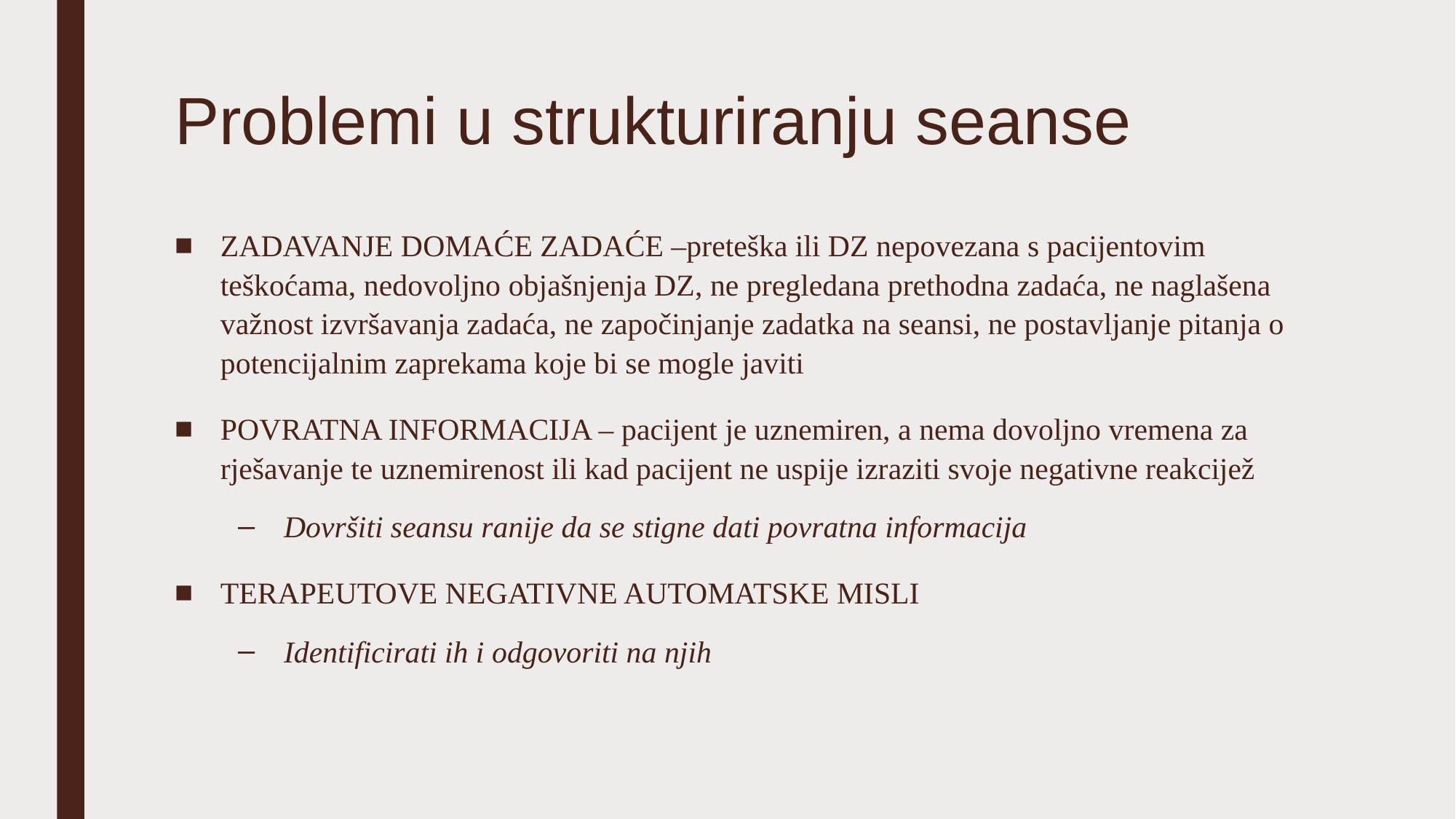

# Problemi u strukturiranju seanse
ZADAVANJE DOMAĆE ZADAĆE –preteška ili DZ nepovezana s pacijentovim teškoćama, nedovoljno objašnjenja DZ, ne pregledana prethodna zadaća, ne naglašena važnost izvršavanja zadaća, ne započinjanje zadatka na seansi, ne postavljanje pitanja o potencijalnim zaprekama koje bi se mogle javiti
POVRATNA INFORMACIJA – pacijent je uznemiren, a nema dovoljno vremena za rješavanje te uznemirenost ili kad pacijent ne uspije izraziti svoje negativne reakcijež
Dovršiti seansu ranije da se stigne dati povratna informacija
TERAPEUTOVE NEGATIVNE AUTOMATSKE MISLI
Identificirati ih i odgovoriti na njih